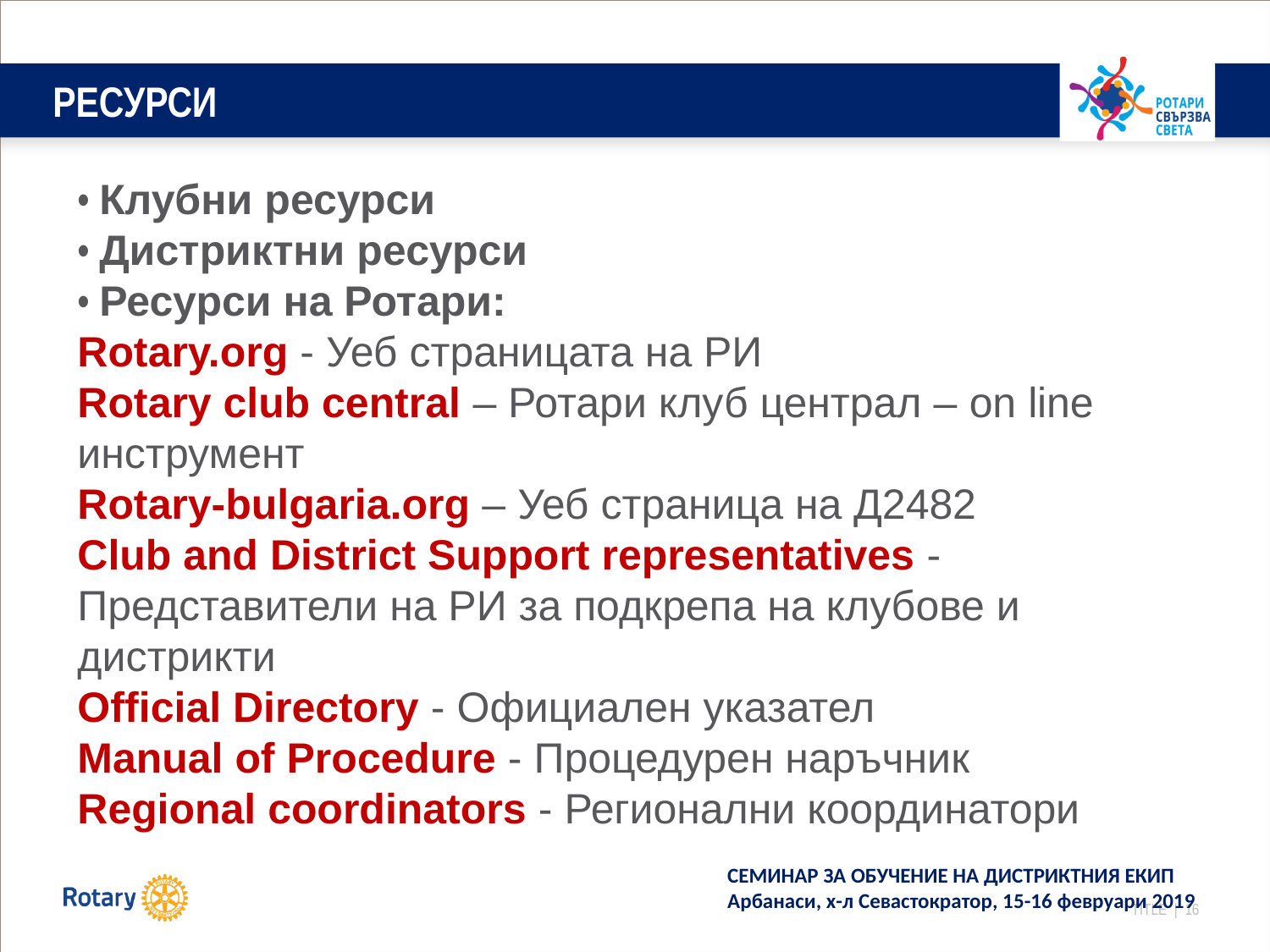

# РЕСУРСИ
• Клубни ресурси
• Дистриктни ресурси
• Ресурси на Ротари:
Rotary.org - Уеб страницата на РИ
Rotary club central – Ротари клуб централ – on line инструмент
Rotary-bulgaria.org – Уеб страница на Д2482
Club and District Support representatives - Представители на РИ за подкрепа на клубове и дистрикти
Official Directory - Официален указател
Manual of Procedure - Процедурен наръчник
Regional coordinators - Регионални координатори